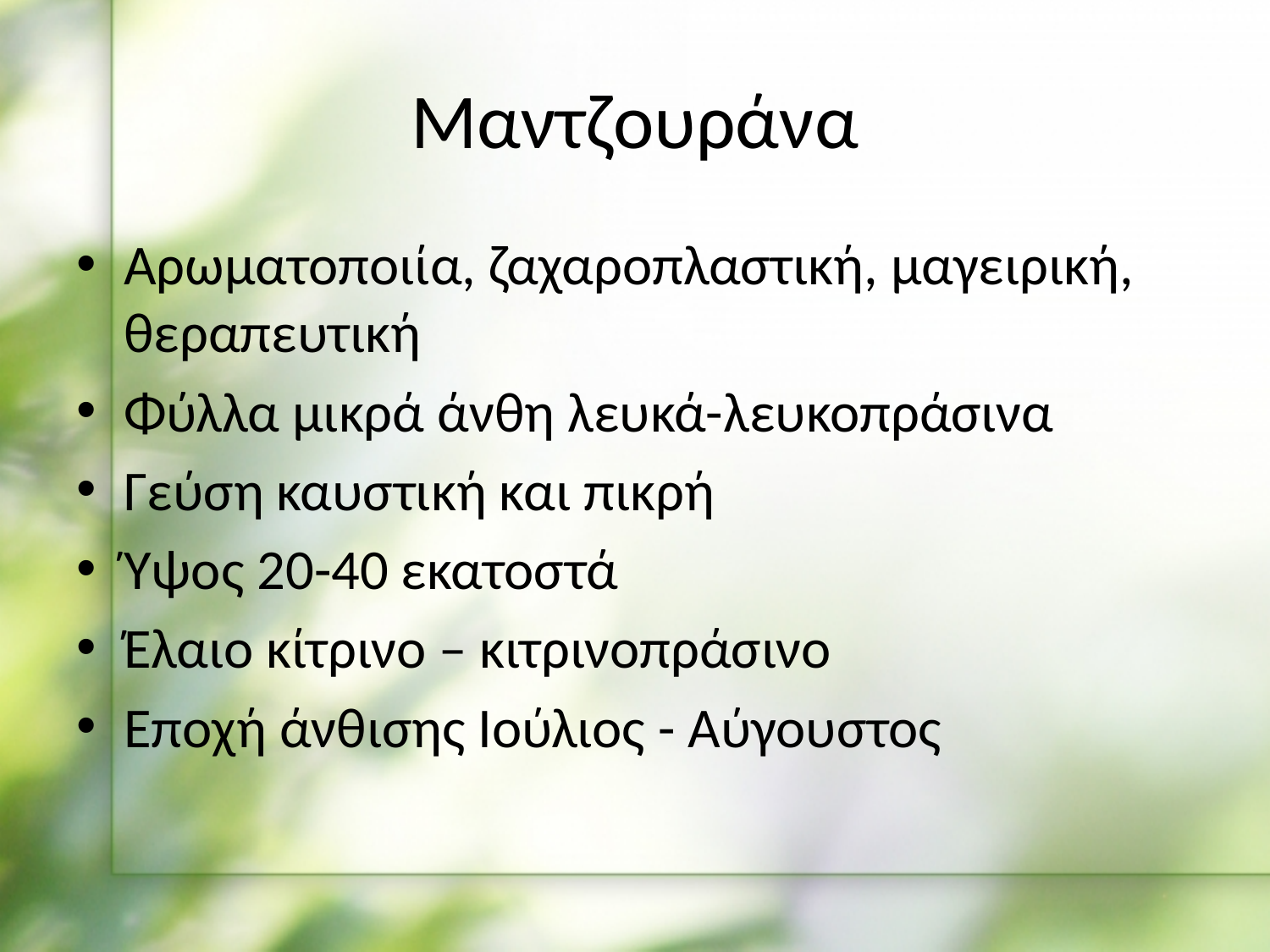

# Μαντζουράνα
Αρωματοποιία, ζαχαροπλαστική, μαγειρική, θεραπευτική
Φύλλα μικρά άνθη λευκά-λευκοπράσινα
Γεύση καυστική και πικρή
Ύψος 20-40 εκατοστά
Έλαιο κίτρινο – κιτρινοπράσινο
Εποχή άνθισης Ιούλιος - Αύγουστος